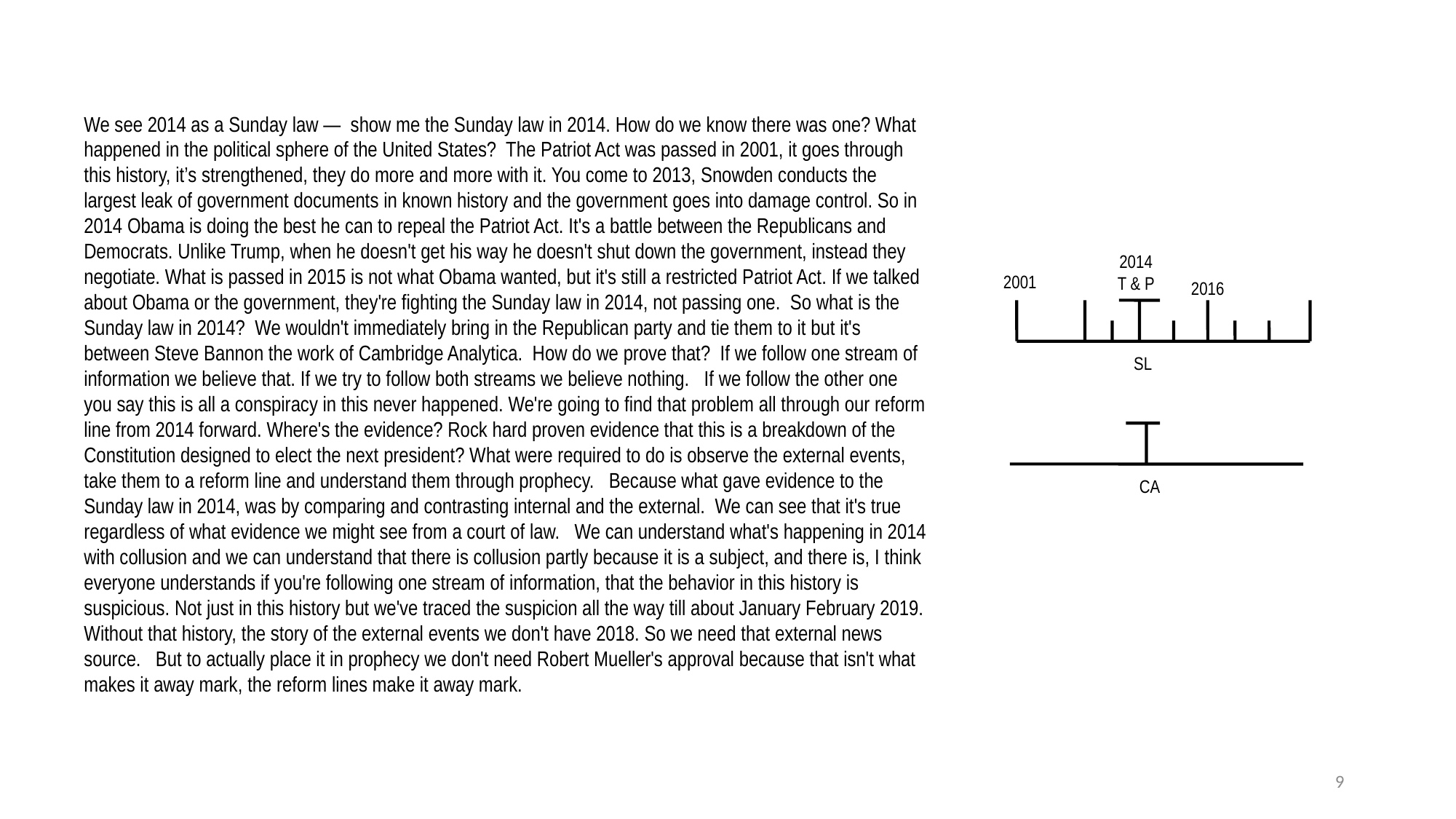

We see 2014 as a Sunday law —  show me the Sunday law in 2014. How do we know there was one? What happened in the political sphere of the United States?  The Patriot Act was passed in 2001, it goes through this history, it’s strengthened, they do more and more with it. You come to 2013, Snowden conducts the largest leak of government documents in known history and the government goes into damage control. So in 2014 Obama is doing the best he can to repeal the Patriot Act. It's a battle between the Republicans and Democrats. Unlike Trump, when he doesn't get his way he doesn't shut down the government, instead they negotiate. What is passed in 2015 is not what Obama wanted, but it's still a restricted Patriot Act. If we talked about Obama or the government, they're fighting the Sunday law in 2014, not passing one.  So what is the Sunday law in 2014?  We wouldn't immediately bring in the Republican party and tie them to it but it's between Steve Bannon the work of Cambridge Analytica.  How do we prove that?  If we follow one stream of information we believe that. If we try to follow both streams we believe nothing.   If we follow the other one you say this is all a conspiracy in this never happened. We're going to find that problem all through our reform line from 2014 forward. Where's the evidence? Rock hard proven evidence that this is a breakdown of the Constitution designed to elect the next president? What were required to do is observe the external events, take them to a reform line and understand them through prophecy.   Because what gave evidence to the Sunday law in 2014, was by comparing and contrasting internal and the external.  We can see that it's true regardless of what evidence we might see from a court of law.   We can understand what's happening in 2014 with collusion and we can understand that there is collusion partly because it is a subject, and there is, I think everyone understands if you're following one stream of information, that the behavior in this history is suspicious. Not just in this history but we've traced the suspicion all the way till about January February 2019. Without that history, the story of the external events we don't have 2018. So we need that external news source.   But to actually place it in prophecy we don't need Robert Mueller's approval because that isn't what makes it away mark, the reform lines make it away mark.

2014
T & P
2001
2016

SL

CA
9